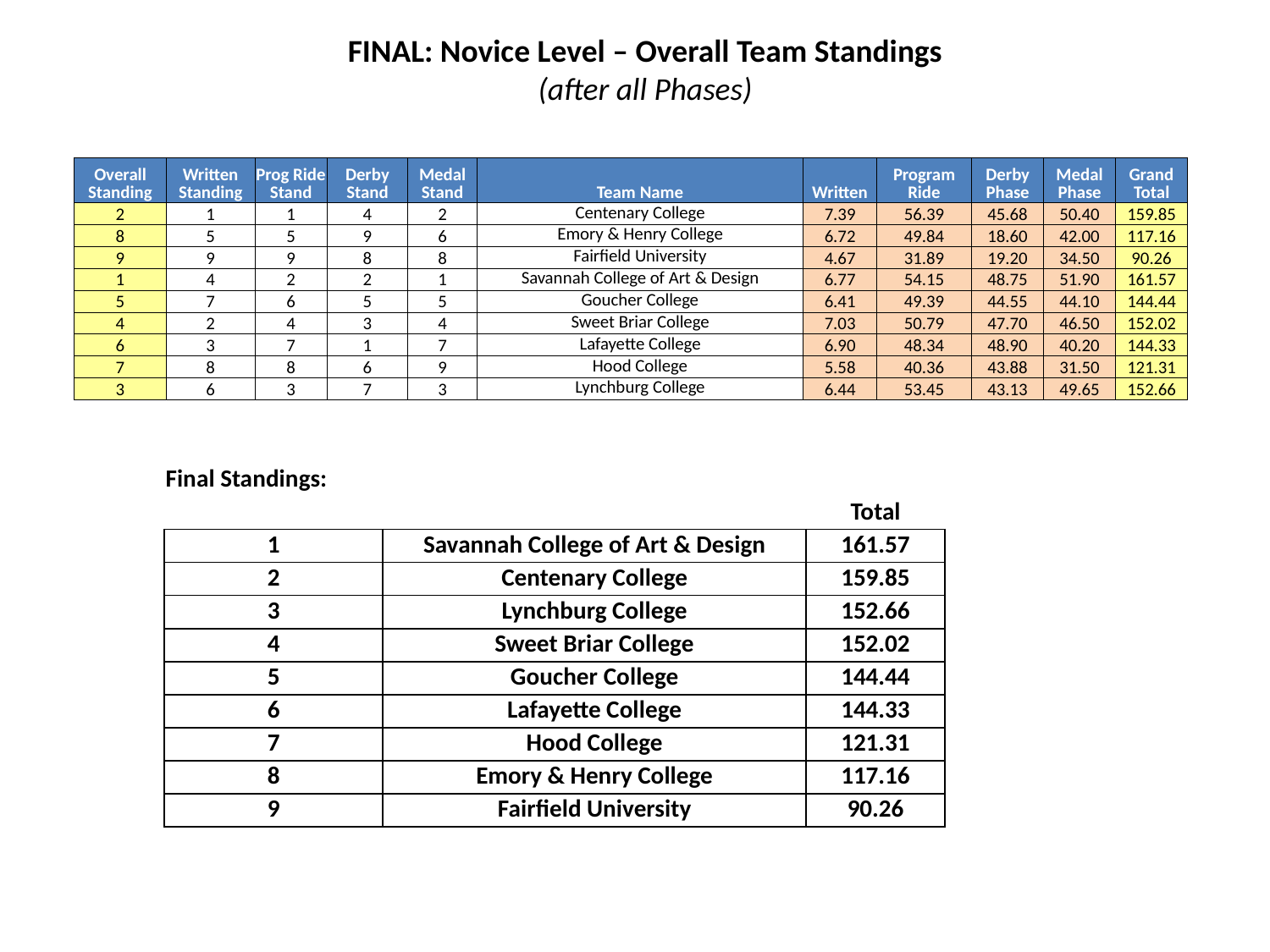

FINAL: Novice Level – Overall Team Standings
(after all Phases)
| Overall Standing | Written Standing | Prog Ride Stand | Derby Stand | Medal Stand | Team Name | Written | Program Ride | Derby Phase | Medal Phase | Grand Total |
| --- | --- | --- | --- | --- | --- | --- | --- | --- | --- | --- |
| 2 | 1 | 1 | 4 | 2 | Centenary College | 7.39 | 56.39 | 45.68 | 50.40 | 159.85 |
| 8 | 5 | 5 | 9 | 6 | Emory & Henry College | 6.72 | 49.84 | 18.60 | 42.00 | 117.16 |
| 9 | 9 | 9 | 8 | 8 | Fairfield University | 4.67 | 31.89 | 19.20 | 34.50 | 90.26 |
| 1 | 4 | 2 | 2 | 1 | Savannah College of Art & Design | 6.77 | 54.15 | 48.75 | 51.90 | 161.57 |
| 5 | 7 | 6 | 5 | 5 | Goucher College | 6.41 | 49.39 | 44.55 | 44.10 | 144.44 |
| 4 | 2 | 4 | 3 | 4 | Sweet Briar College | 7.03 | 50.79 | 47.70 | 46.50 | 152.02 |
| 6 | 3 | 7 | 1 | 7 | Lafayette College | 6.90 | 48.34 | 48.90 | 40.20 | 144.33 |
| 7 | 8 | 8 | 6 | 9 | Hood College | 5.58 | 40.36 | 43.88 | 31.50 | 121.31 |
| 3 | 6 | 3 | 7 | 3 | Lynchburg College | 6.44 | 53.45 | 43.13 | 49.65 | 152.66 |
| Final Standings: |  |  |
| --- | --- | --- |
|  |  | Total |
| 1 | Savannah College of Art & Design | 161.57 |
| 2 | Centenary College | 159.85 |
| 3 | Lynchburg College | 152.66 |
| 4 | Sweet Briar College | 152.02 |
| 5 | Goucher College | 144.44 |
| 6 | Lafayette College | 144.33 |
| 7 | Hood College | 121.31 |
| 8 | Emory & Henry College | 117.16 |
| 9 | Fairfield University | 90.26 |